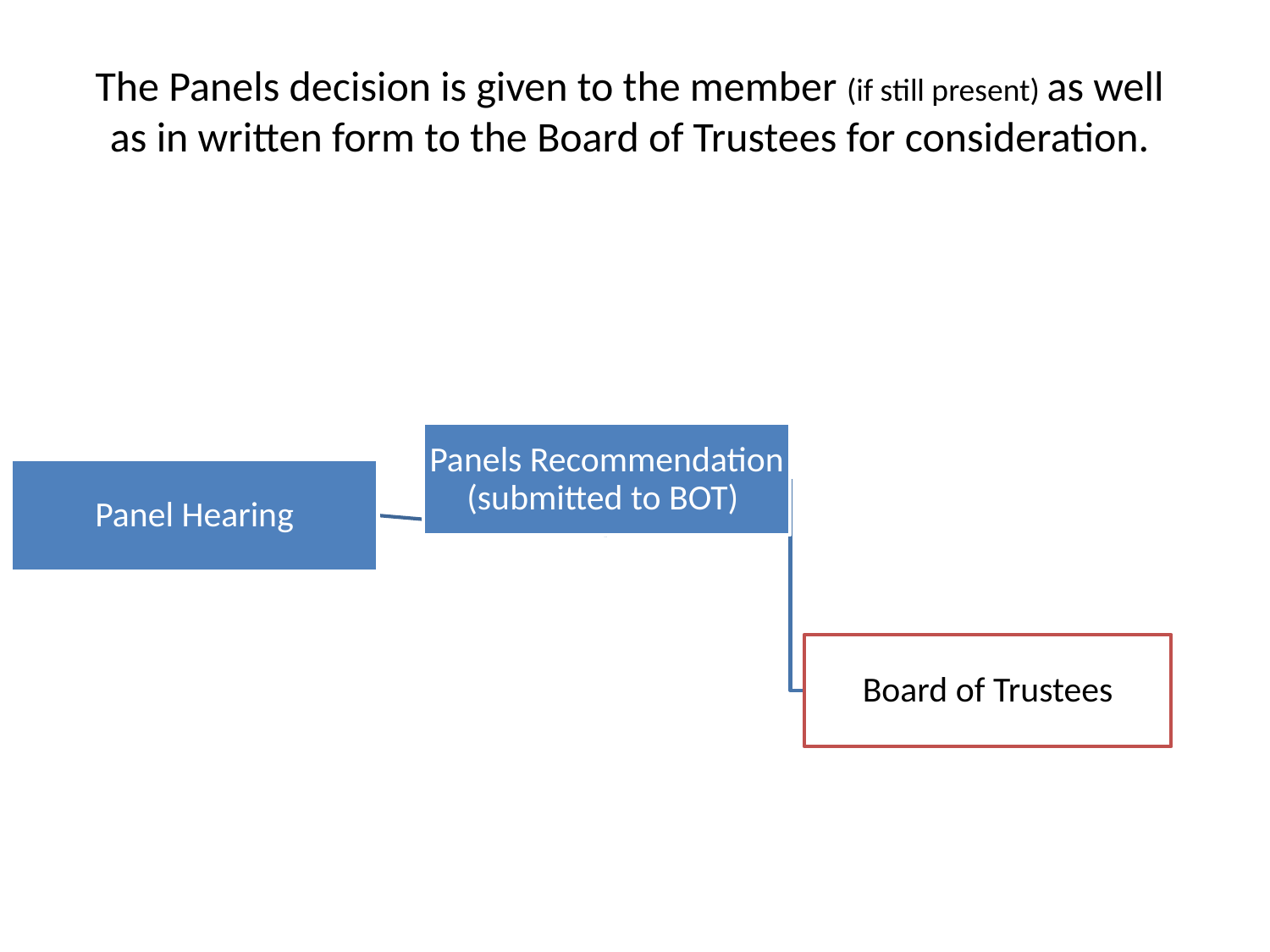

Panel Hearing
Panels Recommendation (submitted to BOT)
Board of Trustees
The Panels decision is given to the member (if still present) as well as in written form to the Board of Trustees for consideration.